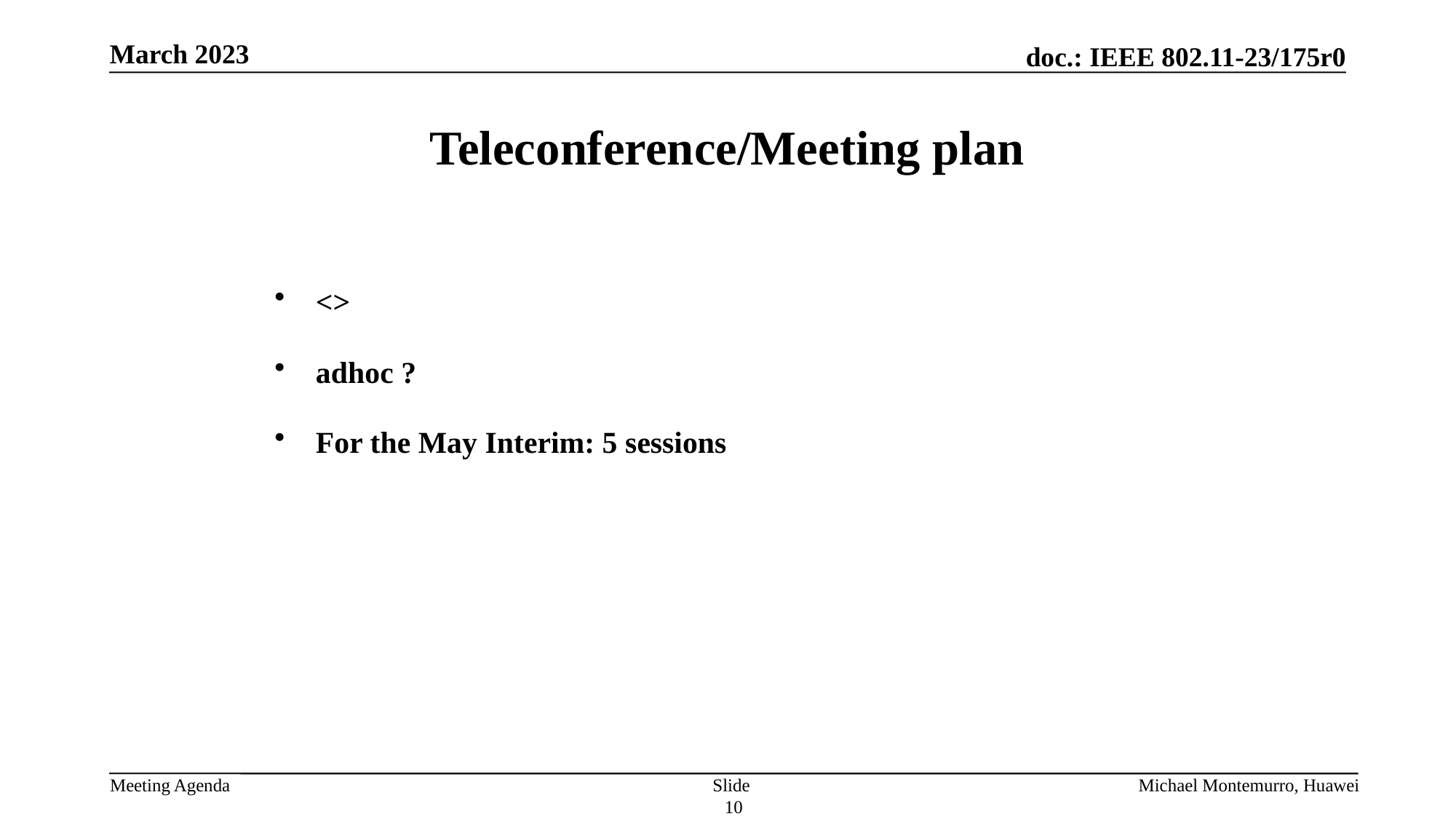

# Teleconference/Meeting plan

<>

adhoc ?

For the May Interim: 5 sessions
Slide 10
Michael Montemurro, Huawei